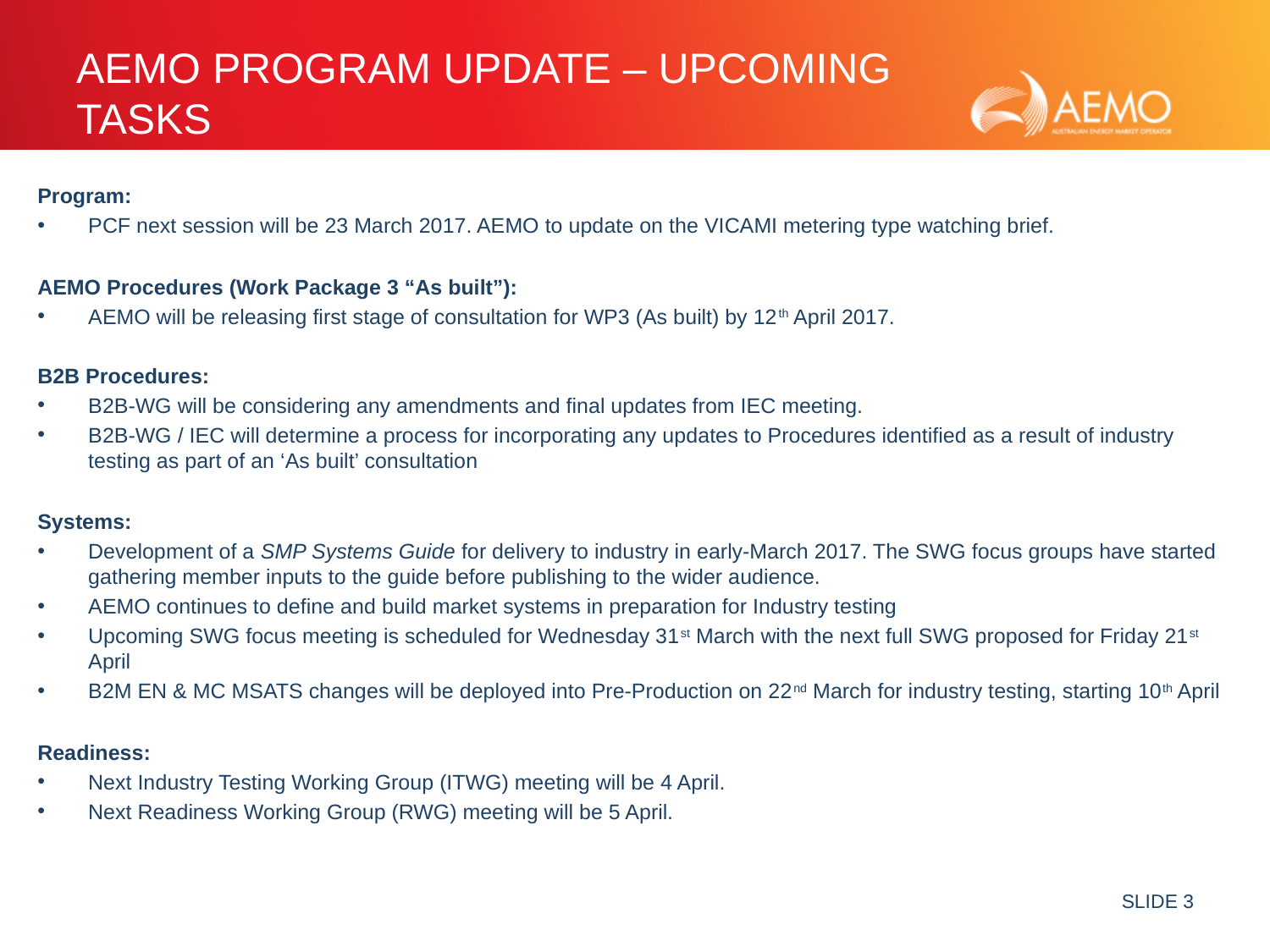

# AEMO Program Update – upcoming tasks
Program:
PCF next session will be 23 March 2017. AEMO to update on the VICAMI metering type watching brief.

AEMO Procedures (Work Package 3 “As built”):
AEMO will be releasing first stage of consultation for WP3 (As built) by 12th April 2017.

B2B Procedures:
B2B-WG will be considering any amendments and final updates from IEC meeting.
B2B-WG / IEC will determine a process for incorporating any updates to Procedures identified as a result of industry testing as part of an ‘As built’ consultation

Systems:
Development of a SMP Systems Guide for delivery to industry in early-March 2017. The SWG focus groups have started gathering member inputs to the guide before publishing to the wider audience.
AEMO continues to define and build market systems in preparation for Industry testing
Upcoming SWG focus meeting is scheduled for Wednesday 31st March with the next full SWG proposed for Friday 21st April
B2M EN & MC MSATS changes will be deployed into Pre-Production on 22nd March for industry testing, starting 10th April

Readiness:
Next Industry Testing Working Group (ITWG) meeting will be 4 April.
Next Readiness Working Group (RWG) meeting will be 5 April.